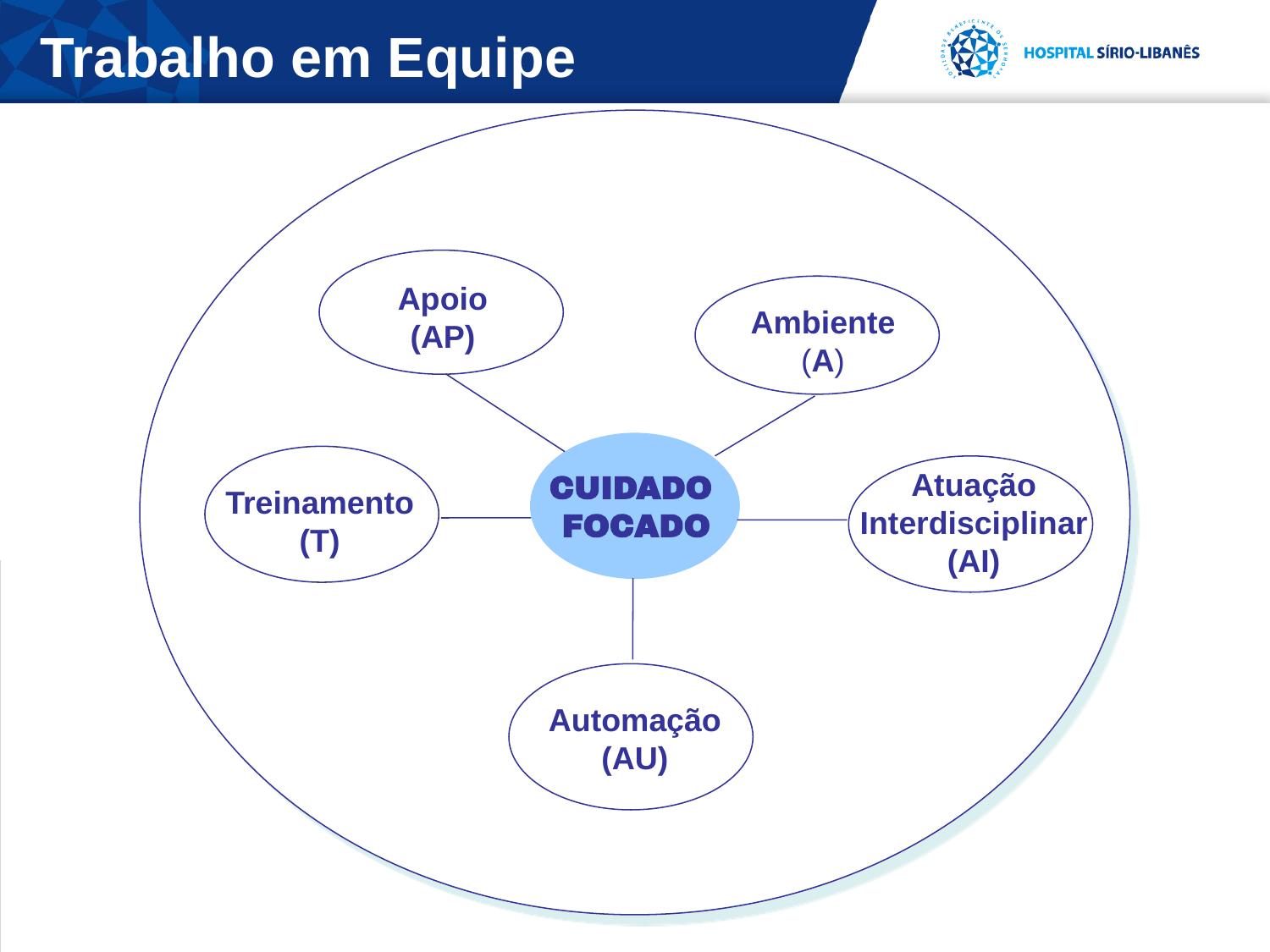

Trabalho em Equipe

Apoio
(AP)

Ambiente (A)

Atuação Interdisciplinar (AI)
CUIDADO
FOCADO
Treinamento
(T)

Automação
(AU)